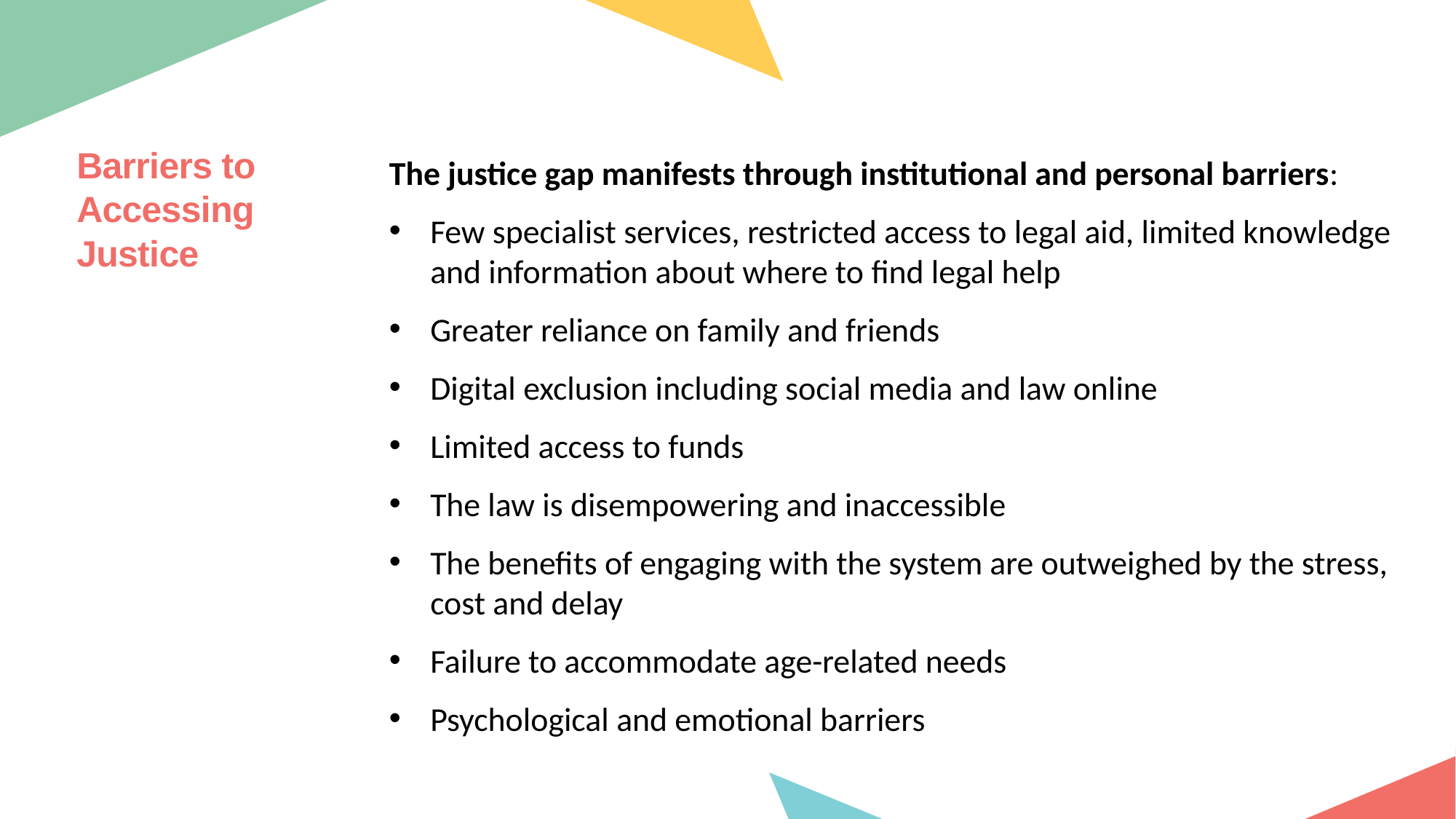

Barriers to Accessing
Justice
The justice gap manifests through institutional and personal barriers:
Few specialist services, restricted access to legal aid, limited knowledge and information about where to find legal help
Greater reliance on family and friends
Digital exclusion including social media and law online
Limited access to funds
The law is disempowering and inaccessible
The benefits of engaging with the system are outweighed by the stress, cost and delay
Failure to accommodate age-related needs
Psychological and emotional barriers